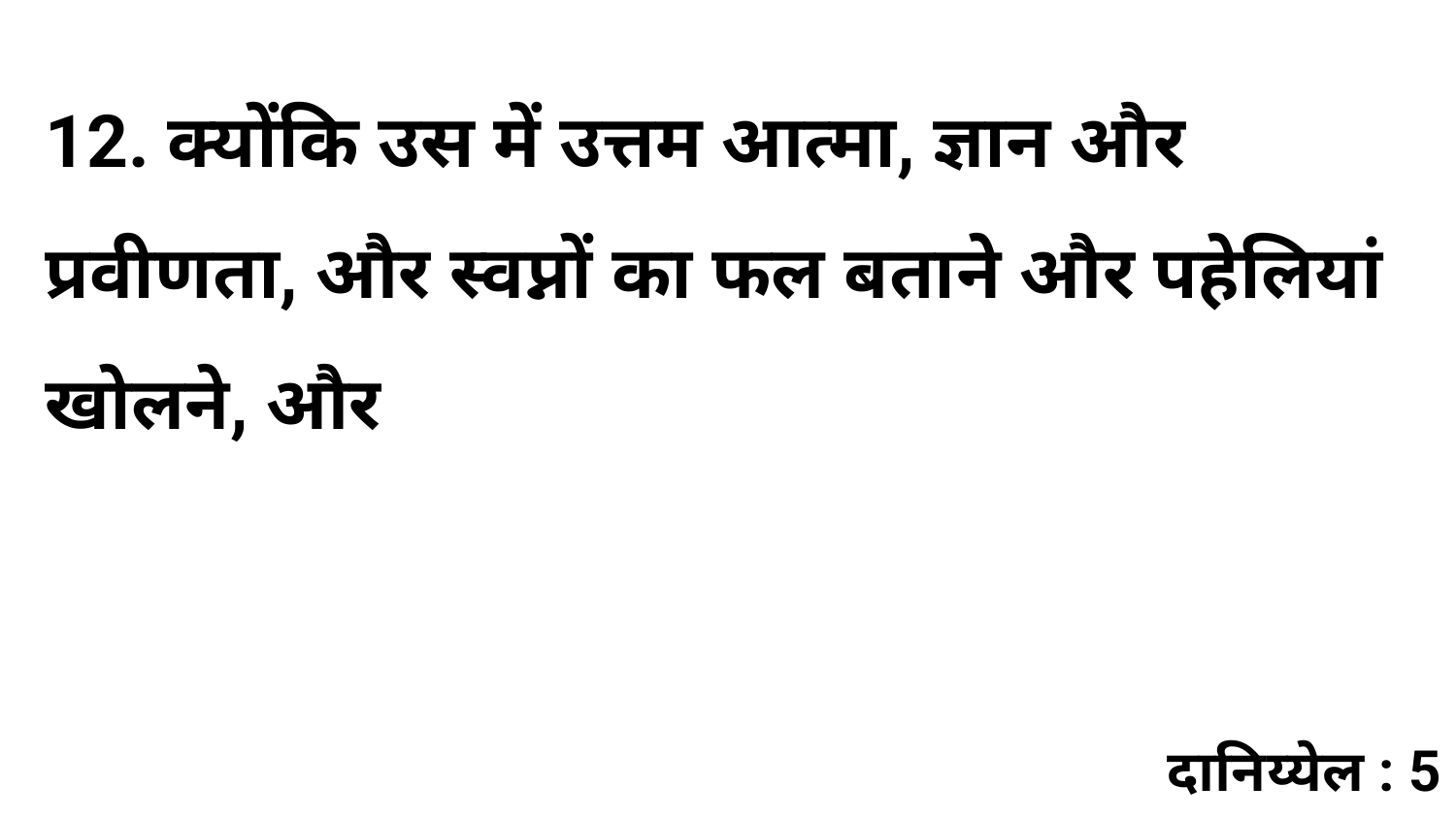

12. क्योंकि उस में उत्तम आत्मा, ज्ञान और प्रवीणता, और स्वप्नों का फल बताने और पहेलियां खोलने, और
दानिय्येल : 5